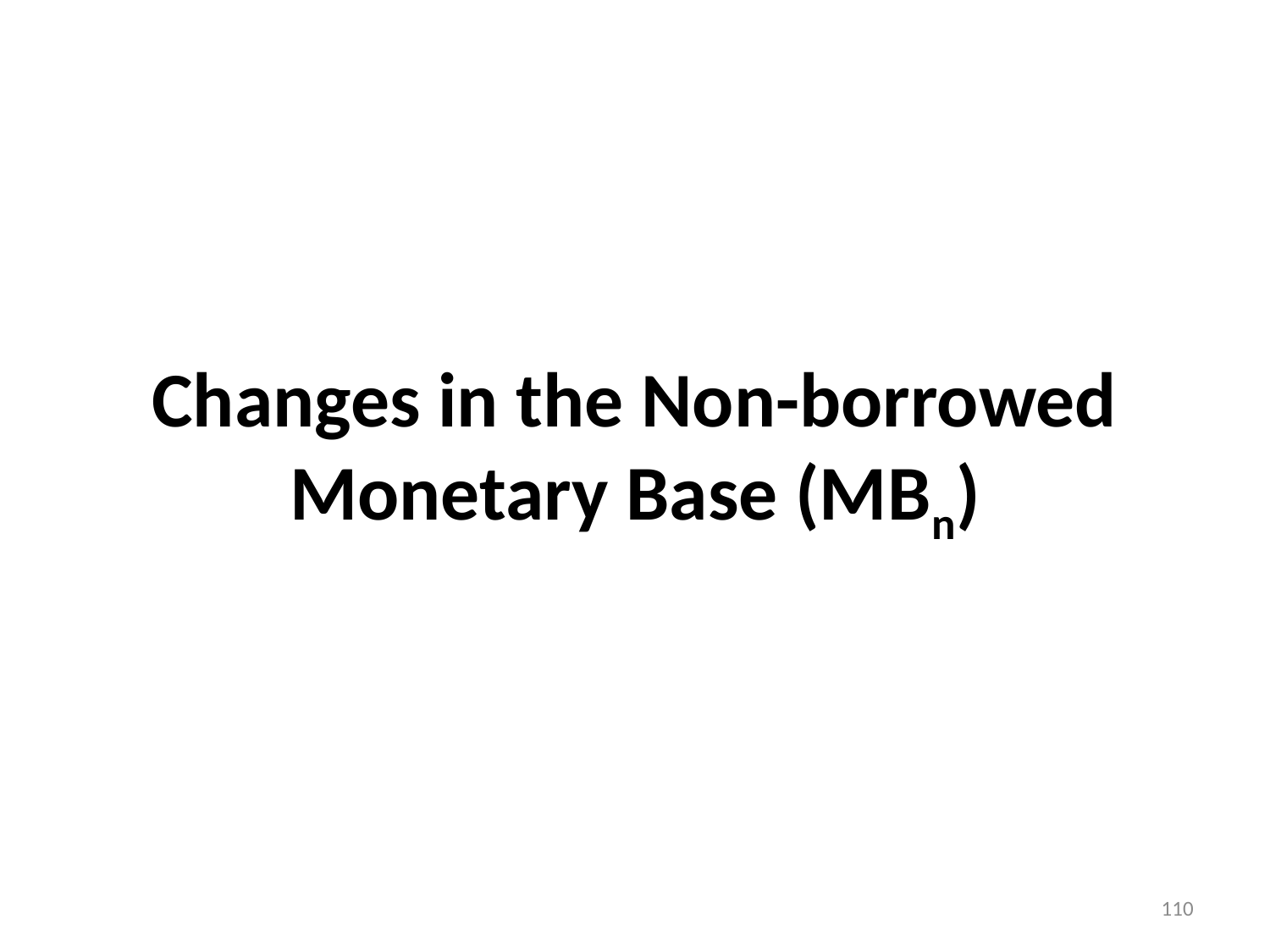

# Changes in the Non-borrowed Monetary Base (MBn)
110